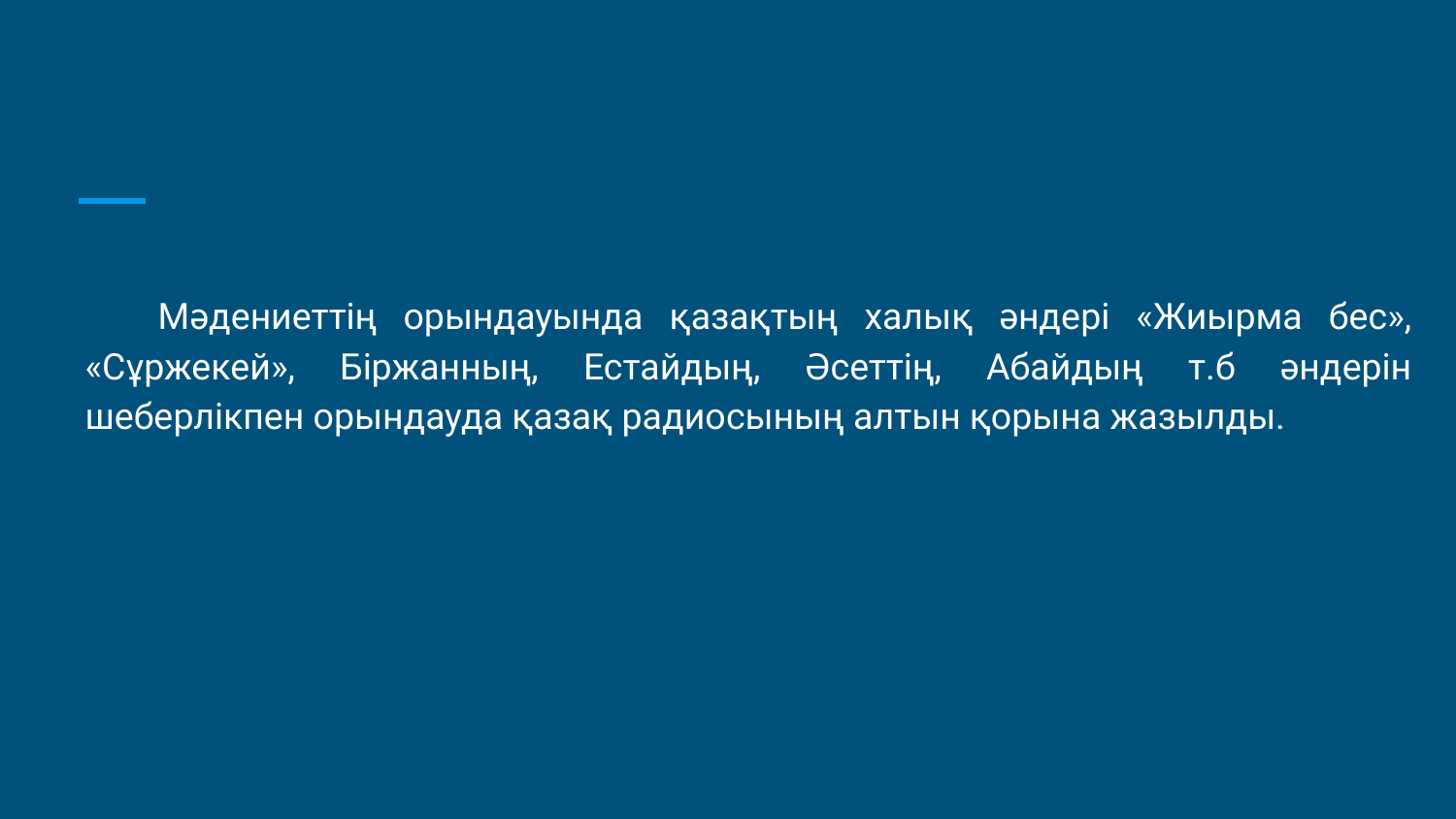

Мәдениеттің орындауында қазақтың халық әндері «Жиырма бес», «Сұржекей», Біржанның, Естайдың, Әсеттің, Абайдың т.б әндерін шеберлікпен орындауда қазақ радиосының алтын қорына жазылды.